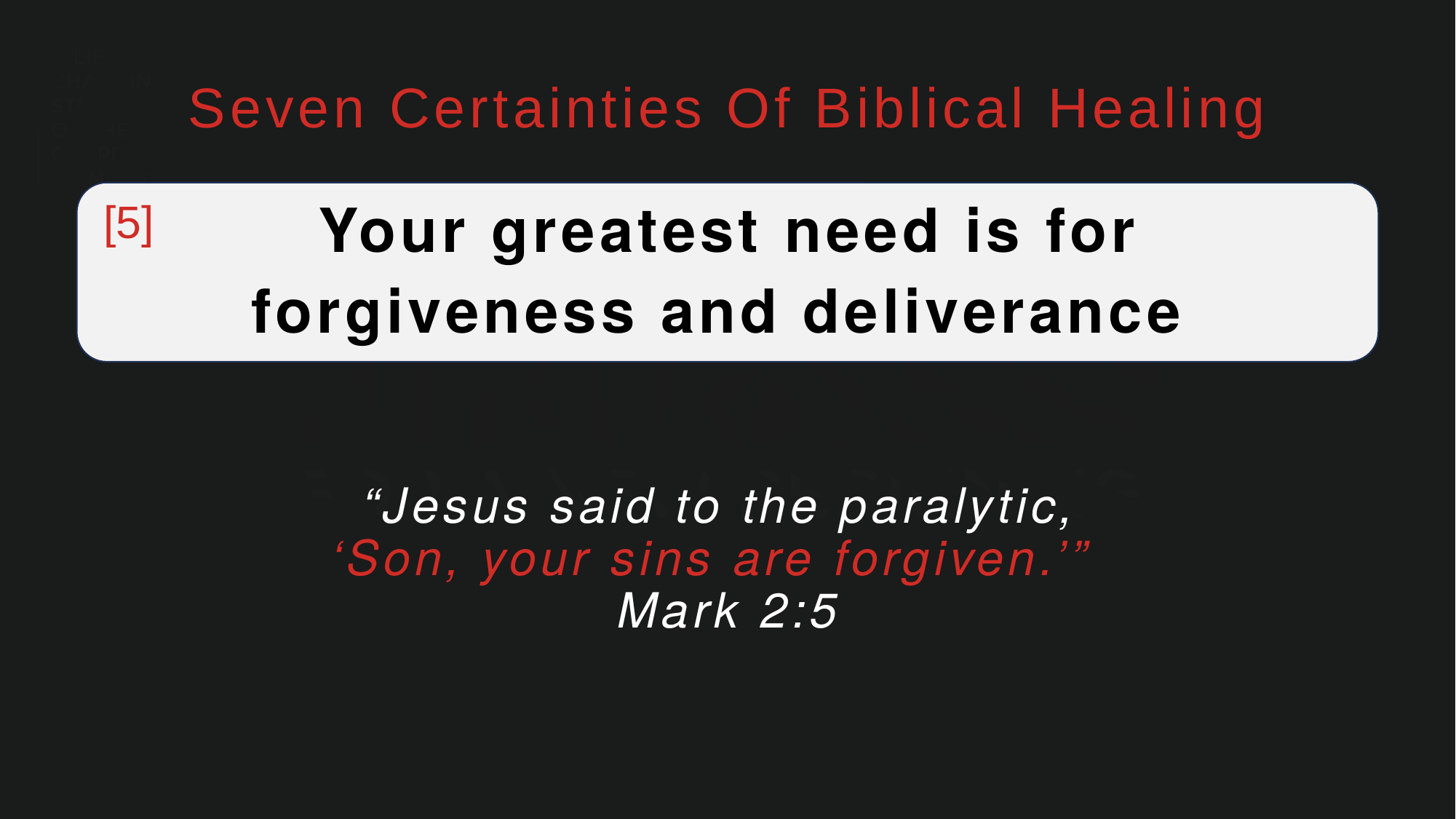

Seven Certainties Of Biblical Healing

[5]
Your greatest need is for
forgiveness and deliverance

“Jesus said to the paralytic,
‘Son, your sins are forgiven.’”
Mark 2:5